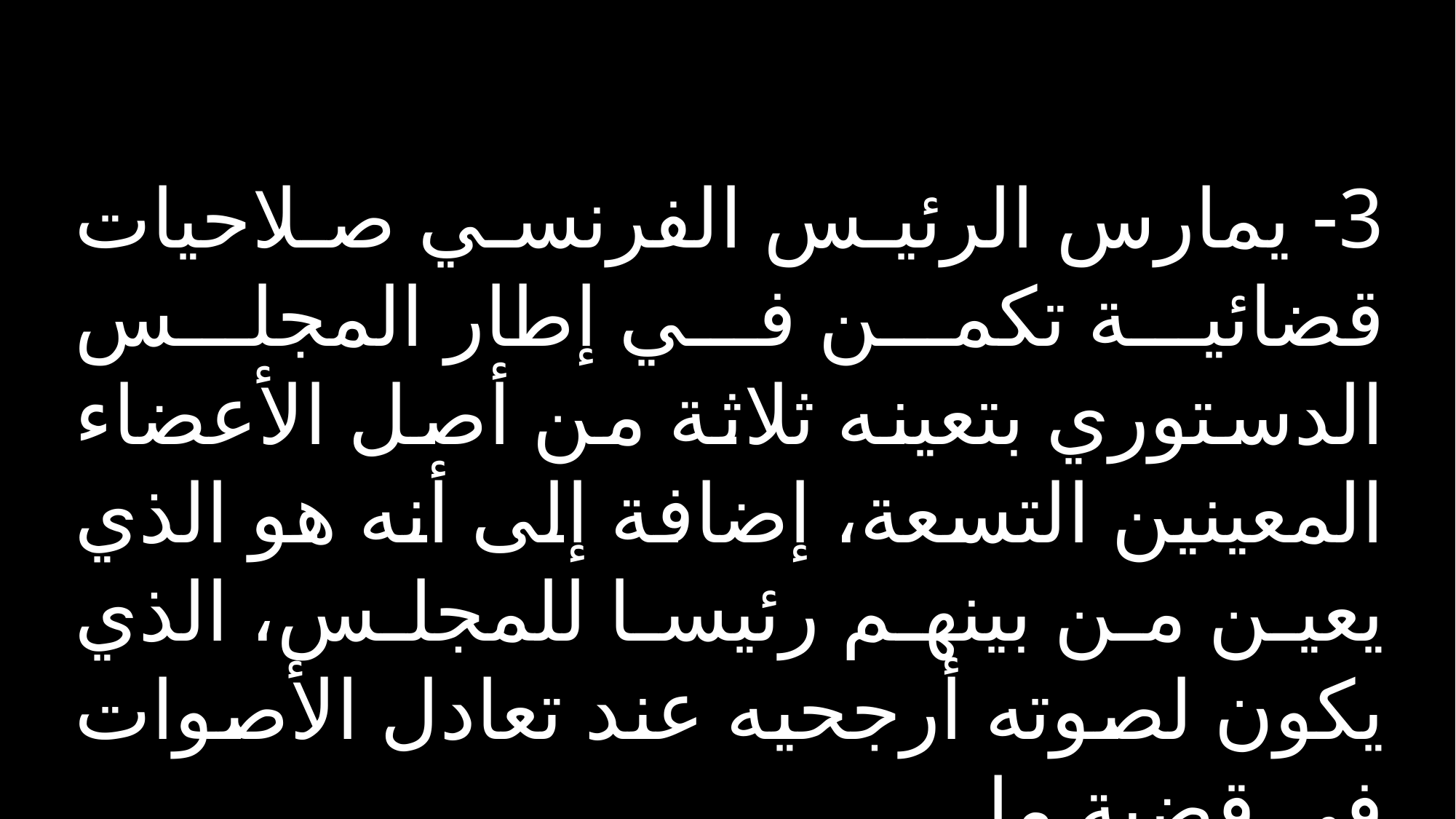

3- یمارس الرئیس الفرنسي صلاحیات قضائیة تكمن في إطار المجلس الدستوري بتعينه ثلاثة من أصل الأعضاء المعینین التسعة، إضافة إلى أنه هو الذي يعين من بینهم رئیسا للمجلس، الذي یكون لصوته أرجحیه عند تعادل الأصوات في قضیة ما.